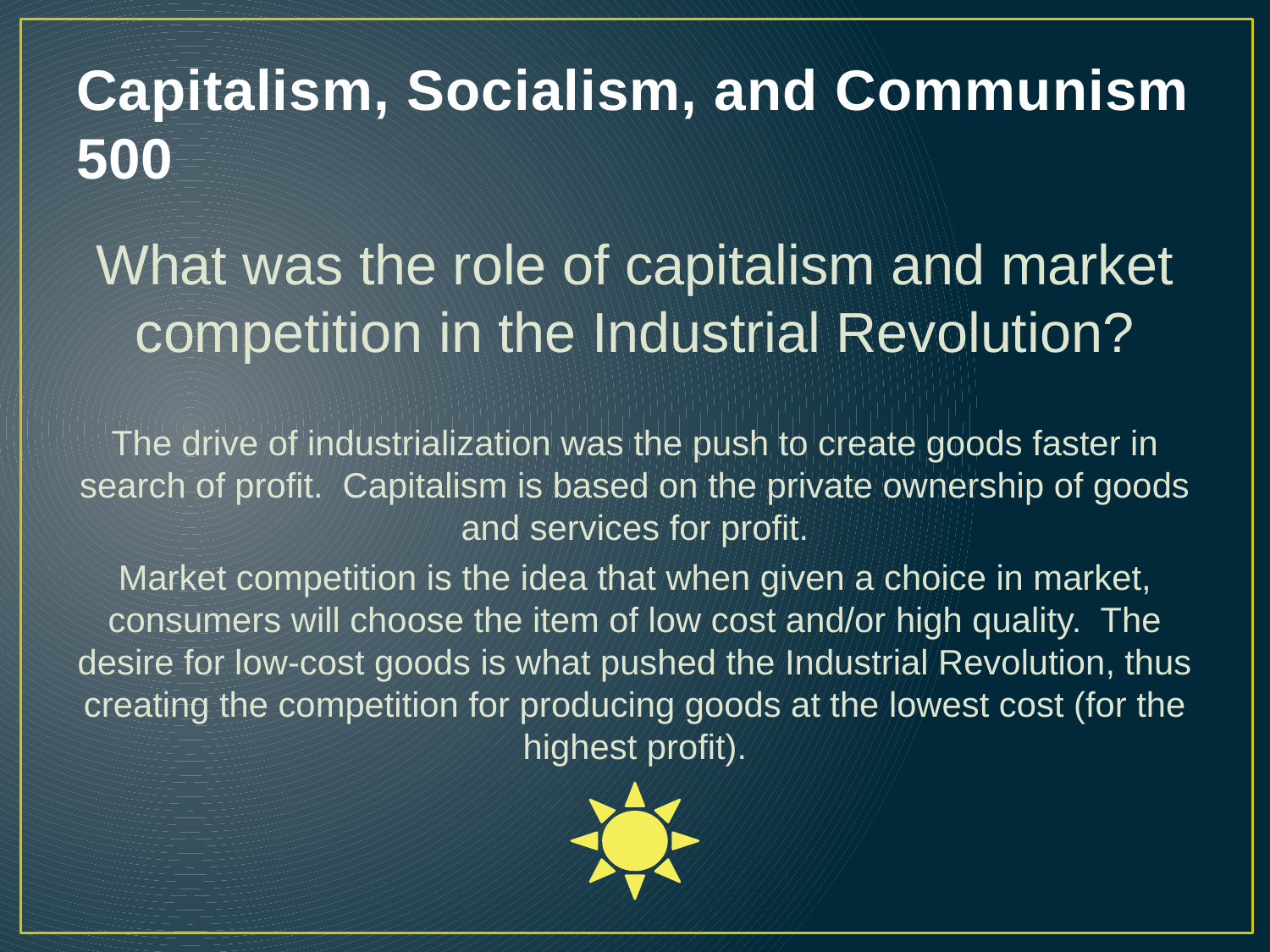

# Capitalism, Socialism, and Communism 500
What was the role of capitalism and market competition in the Industrial Revolution?

The drive of industrialization was the push to create goods faster in search of profit.  Capitalism is based on the private ownership of goods and services for profit.
Market competition is the idea that when given a choice in market, consumers will choose the item of low cost and/or high quality.  The desire for low-cost goods is what pushed the Industrial Revolution, thus creating the competition for producing goods at the lowest cost (for the highest profit).